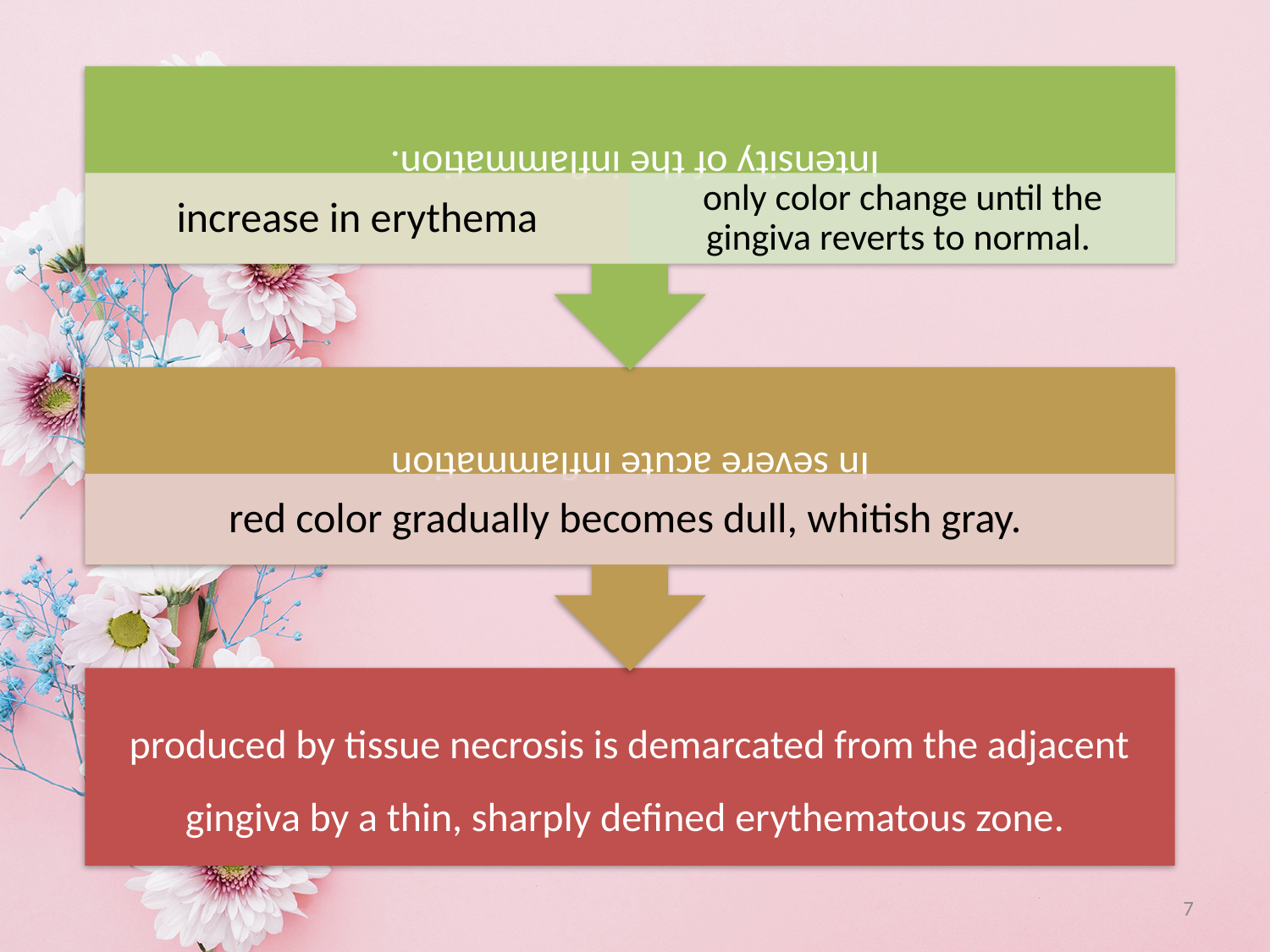

produced by tissue necrosis is demarcated from the adjacent gingiva by a thin, sharply defined erythematous zone.
In severe acute inflammation
red color gradually becomes dull, whitish gray.
Intensity of the inflammation.
increase in erythema
only color change until the gingiva reverts to normal.

7